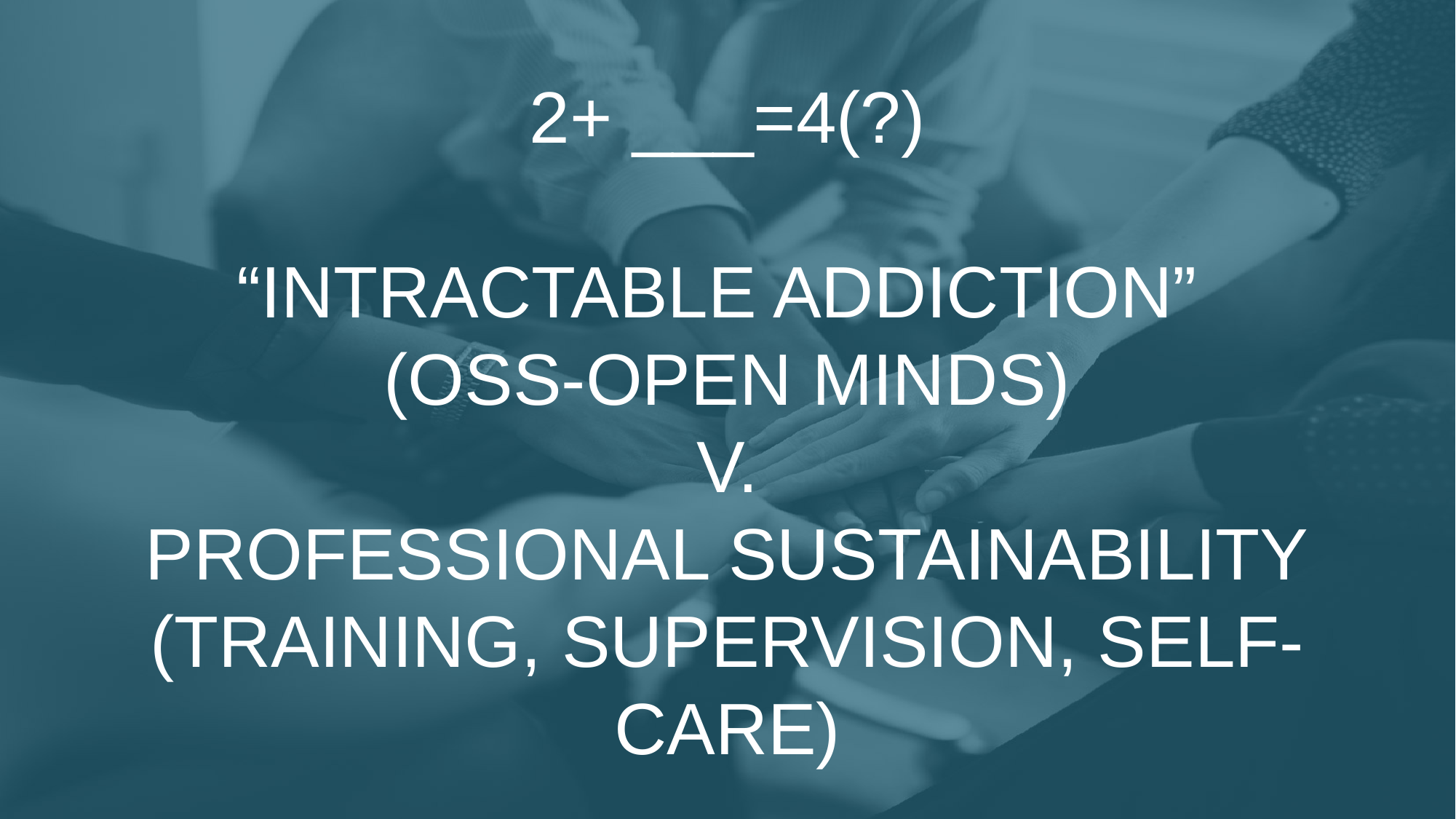

# 2+ ___=4(?) “Intractable Addiction” (OSS-OPEN MINDS) v. Professional sustainability (Training, Supervision, self-care)